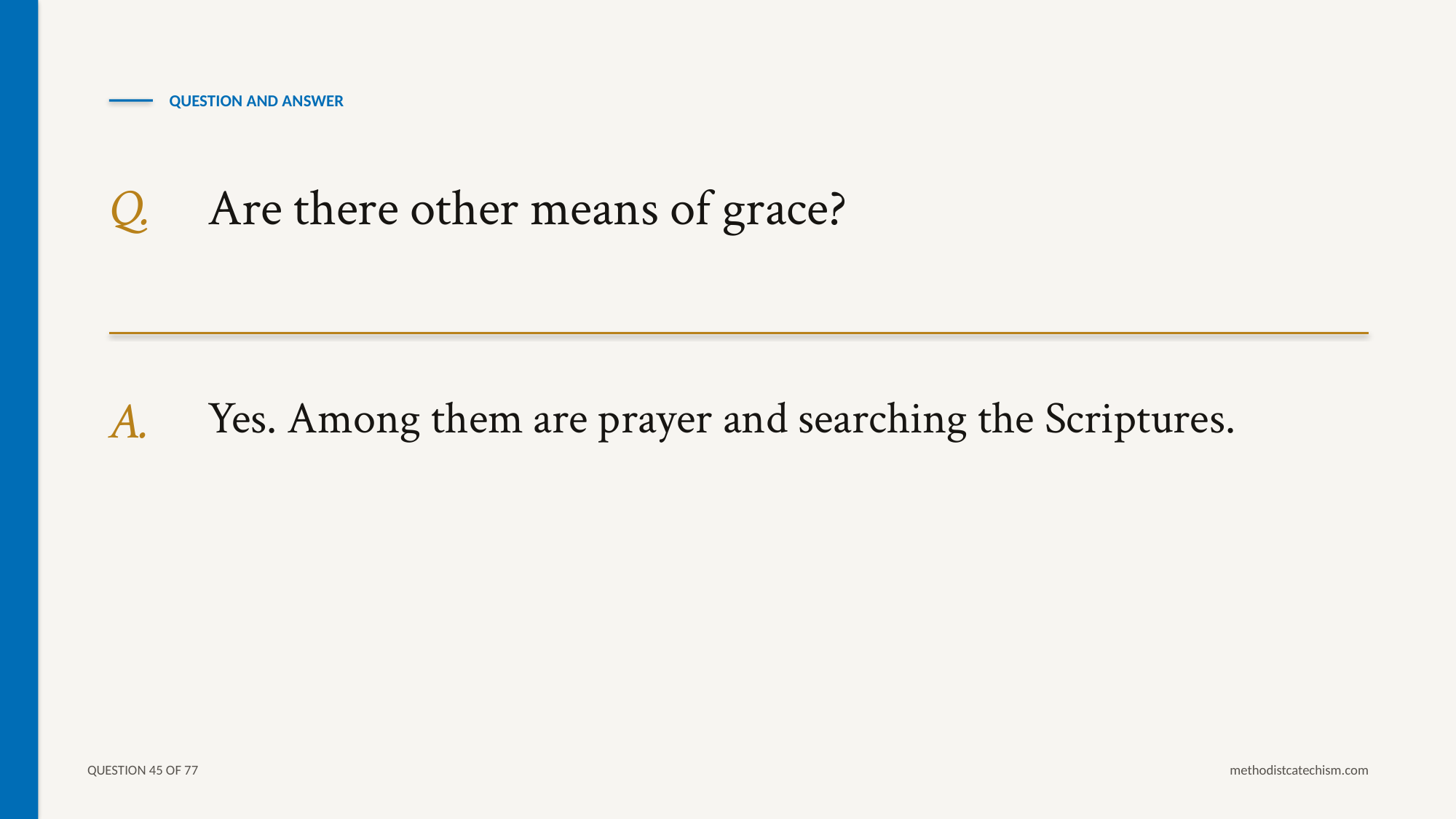

QUESTION AND ANSWER

Q.
Are there other means of grace?
A.
Yes. Among them are prayer and searching the Scriptures.
QUESTION 45 OF 77
methodistcatechism.com